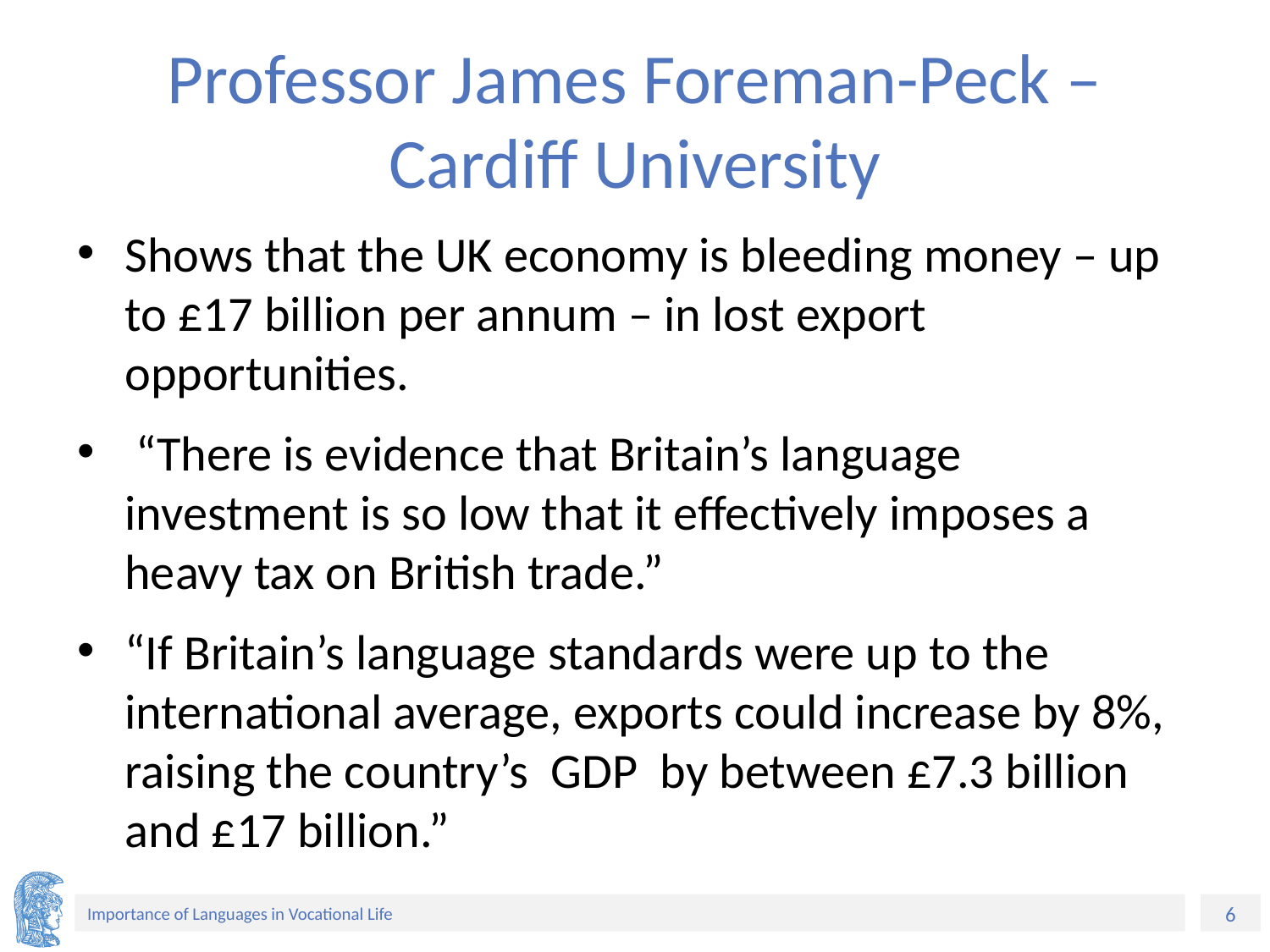

# Professor James Foreman-Peck – Cardiff University
Shows that the UK economy is bleeding money – up to £17 billion per annum – in lost export opportunities.
 “There is evidence that Britain’s language investment is so low that it effectively imposes a heavy tax on British trade.”
“If Britain’s language standards were up to the international average, exports could increase by 8%, raising the country’s  GDP  by between £7.3 billion and £17 billion.”